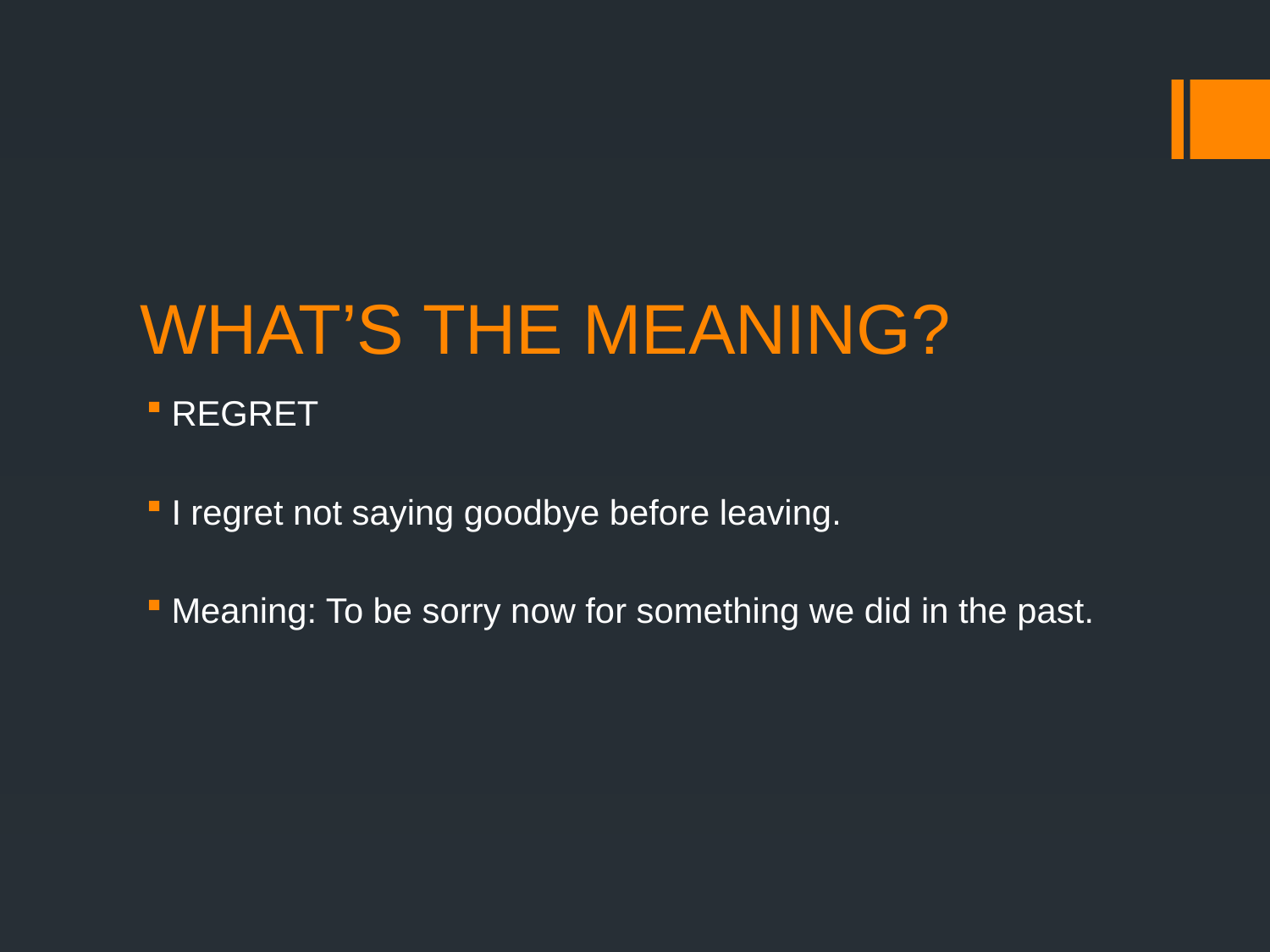

# WHAT’S THE MEANING?
REGRET

I regret not saying goodbye before leaving.

Meaning: To be sorry now for something we did in the past.